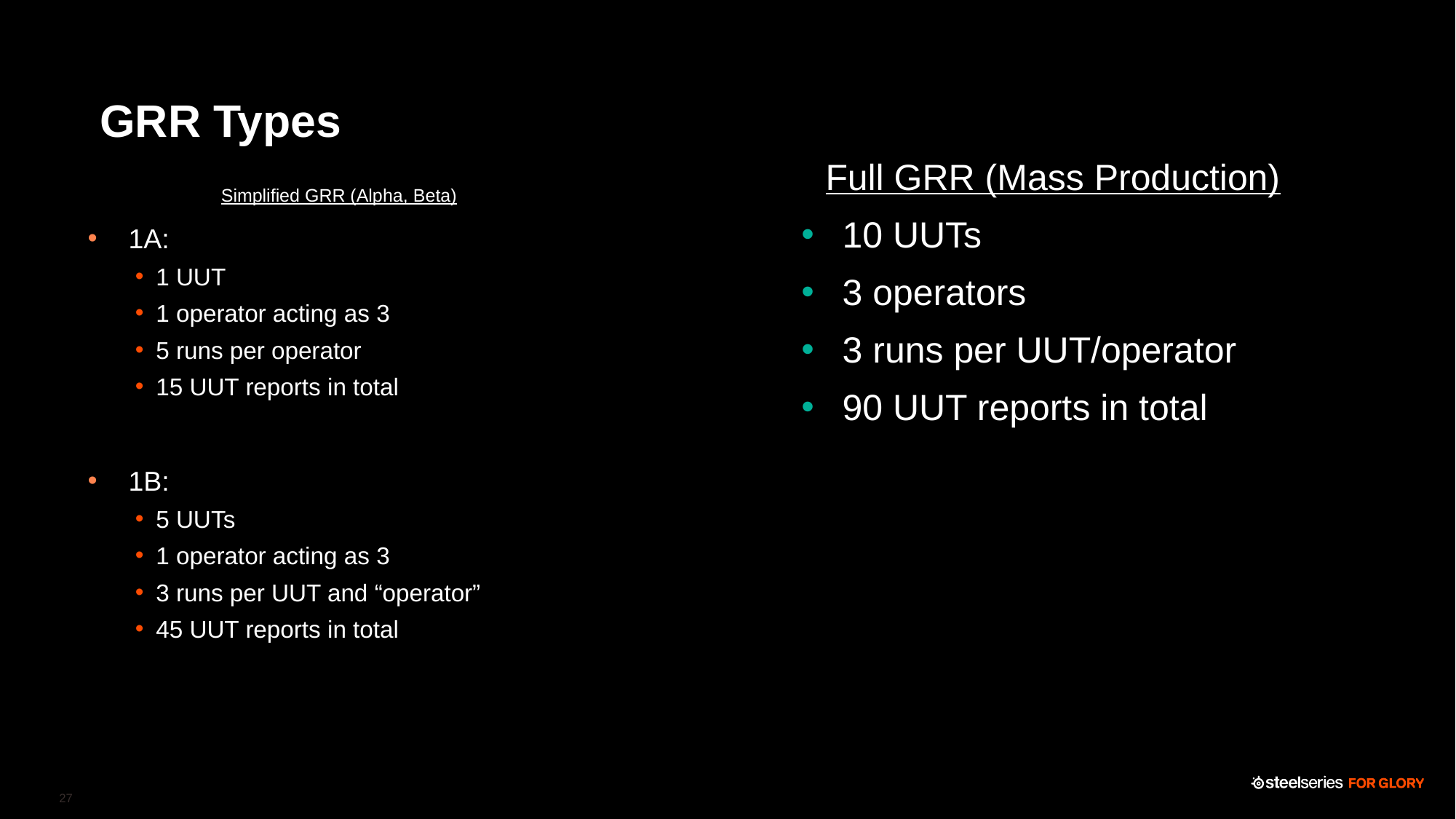

# GRR Types
Full GRR (Mass Production)
10 UUTs
3 operators
3 runs per UUT/operator
90 UUT reports in total

Simplified GRR (Alpha, Beta)
1A:
1 UUT
1 operator acting as 3
5 runs per operator
15 UUT reports in total

1B:
5 UUTs
1 operator acting as 3
3 runs per UUT and “operator”
45 UUT reports in total
27